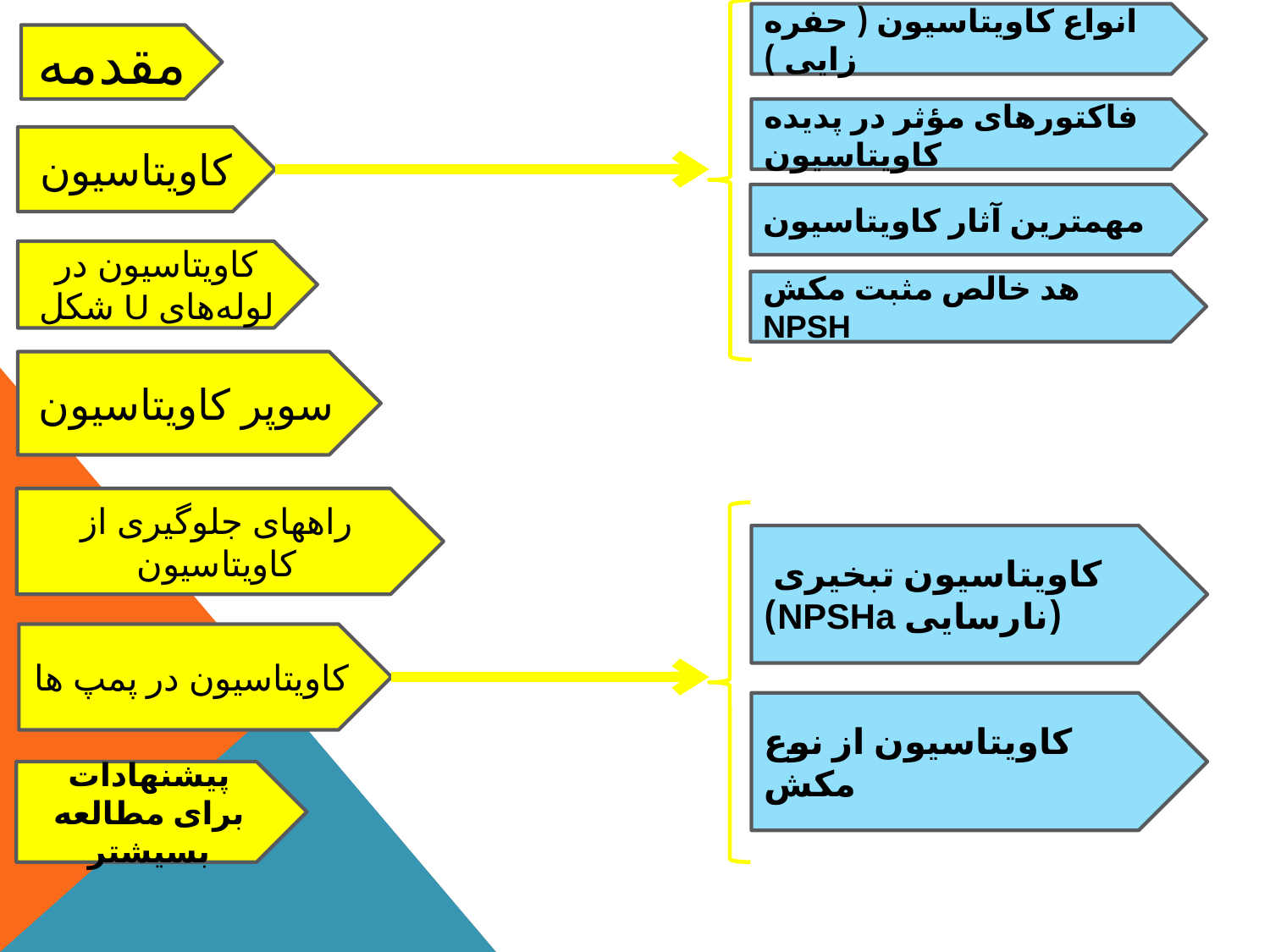

انواع کاویتاسیون ( حفره زایی )
مقدمه
فاکتورهای مؤثر در پدیده کاویتاسیون
کاویتاسیون
مهمترين آثار کاويتاسيون
کاویتاسیون در لوله‌های U شکل
هد خالص مثبت مکش NPSH
سوپر کاویتاسیون
راههای جلوگیری از کاویتاسیون

کاویتاسیون تبخیری
(نارسایی NPSHa)
کاویتاسیون در پمپ ها
کاویتاسیون از نوع مکش
پیشنهادات برای مطالعه بسیشتر